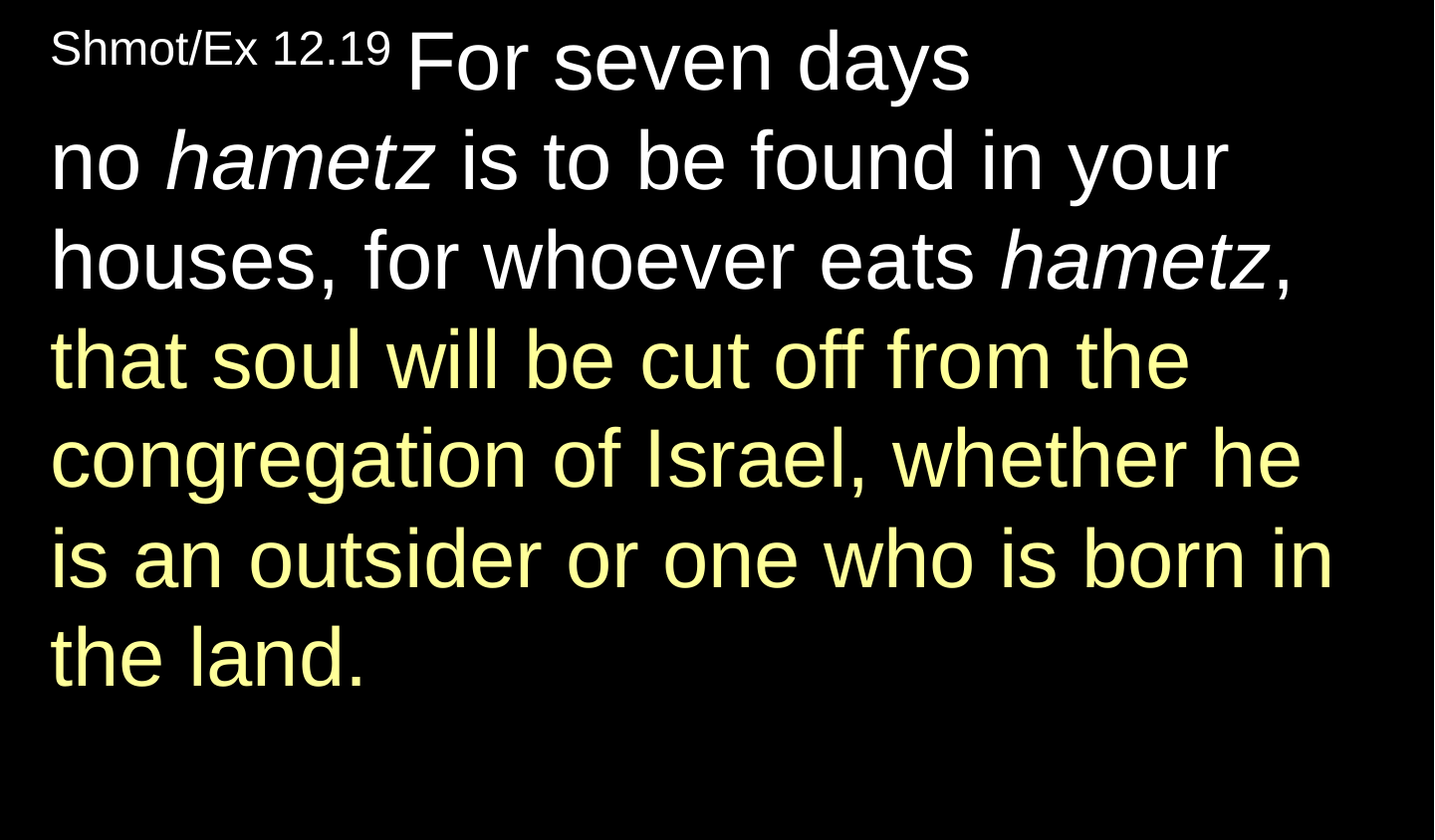

Shmot/Ex 12.19 For seven days no hametz is to be found in your houses, for whoever eats hametz, that soul will be cut off from the congregation of Israel, whether he is an outsider or one who is born in the land.